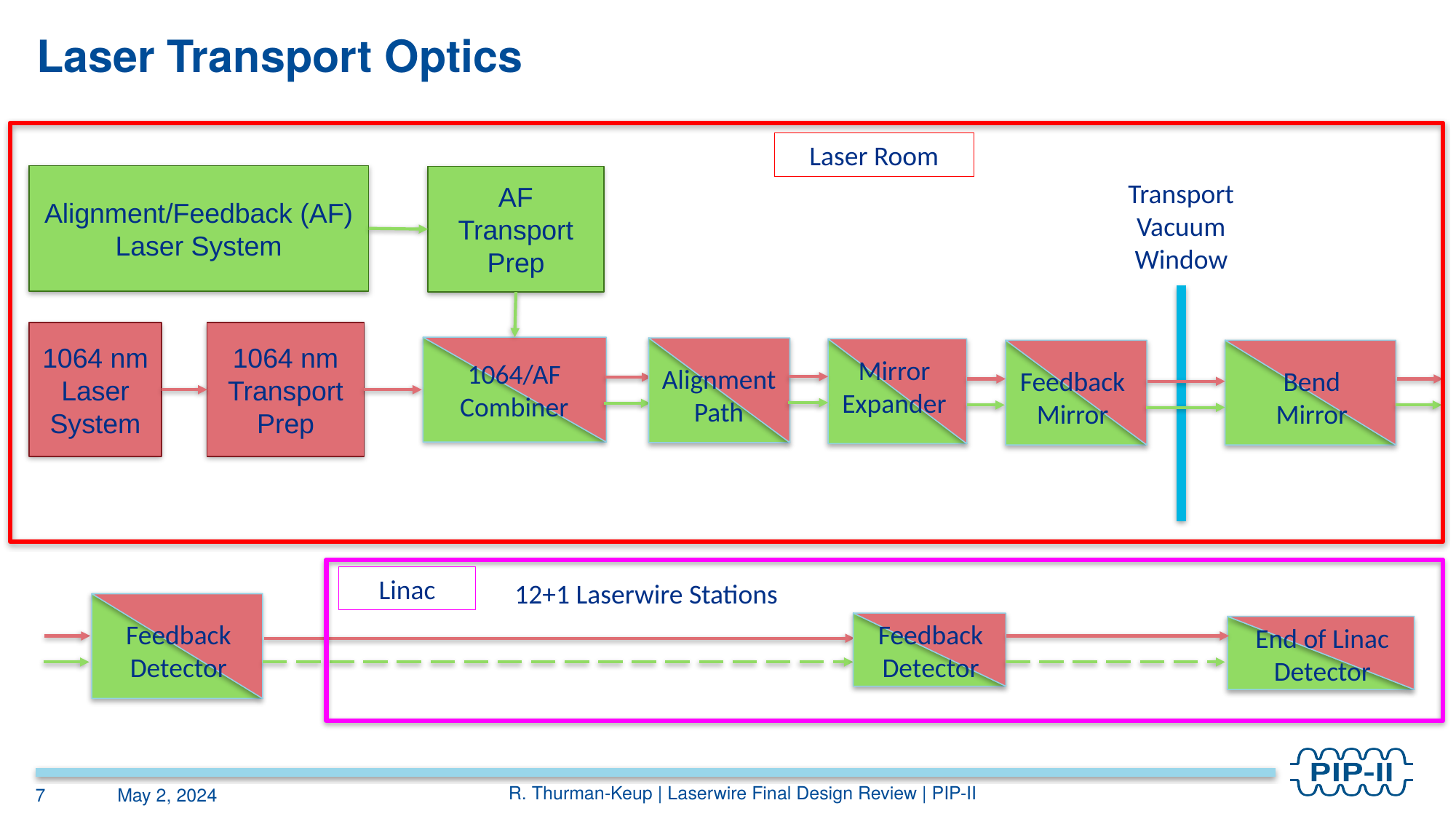

# Laser Transport Optics

Laser Room
Alignment/Feedback (AF)
Laser System
AF
Transport Prep
Transport Vacuum Window
1064 nm
Transport Prep
1064 nm
Laser System

1064/AF
Combiner

Alignment
Path

Mirror Expander

Feedback
Mirror

Bend
Mirror

Linac
12+1 Laserwire Stations

Feedback
Detector

Feedback
Detector

End of Linac
Detector
R. Thurman-Keup | Laserwire Final Design Review | PIP-II
7
May 2, 2024